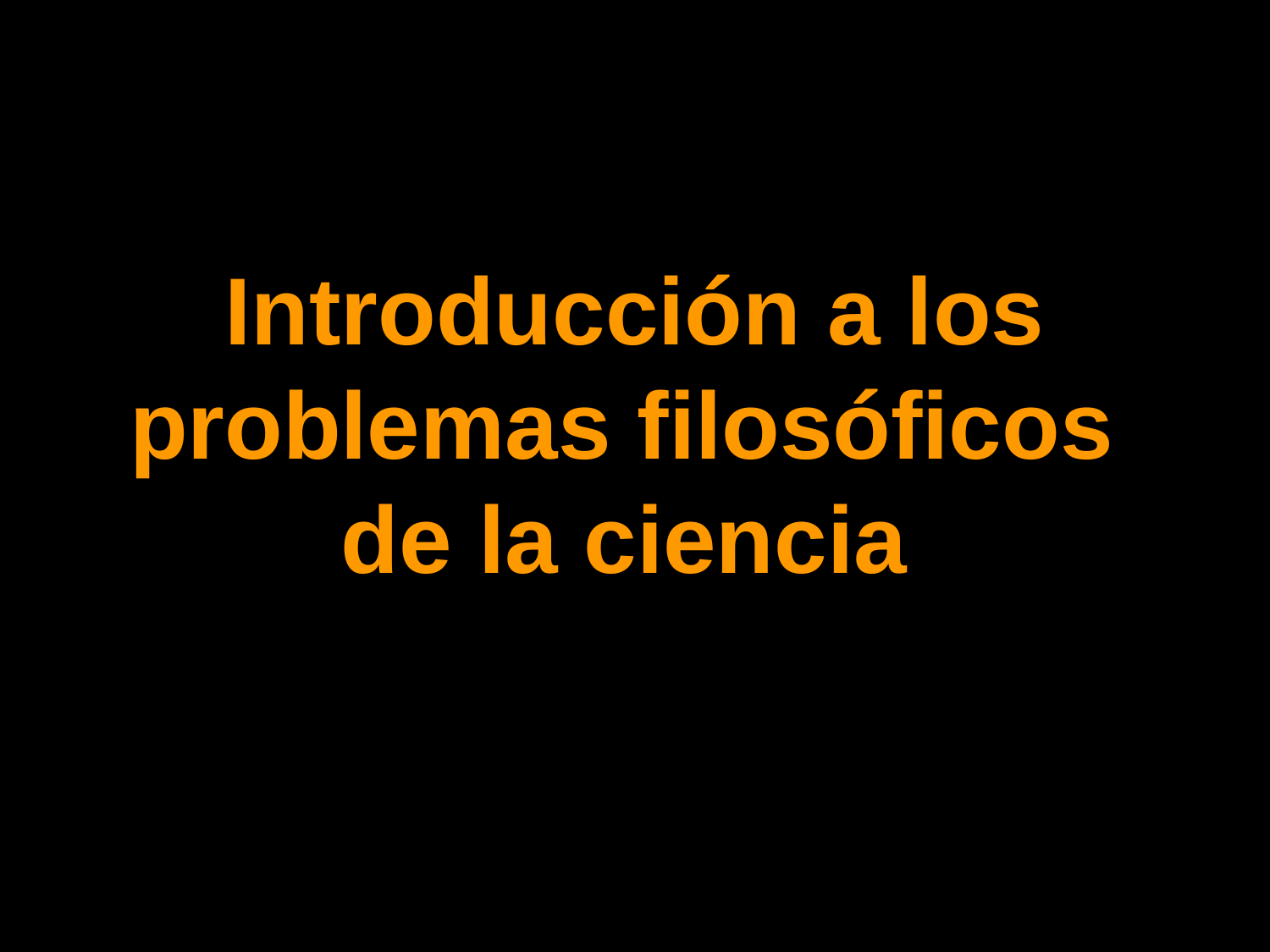

# Introducción a los problemas filosóficos de la ciencia